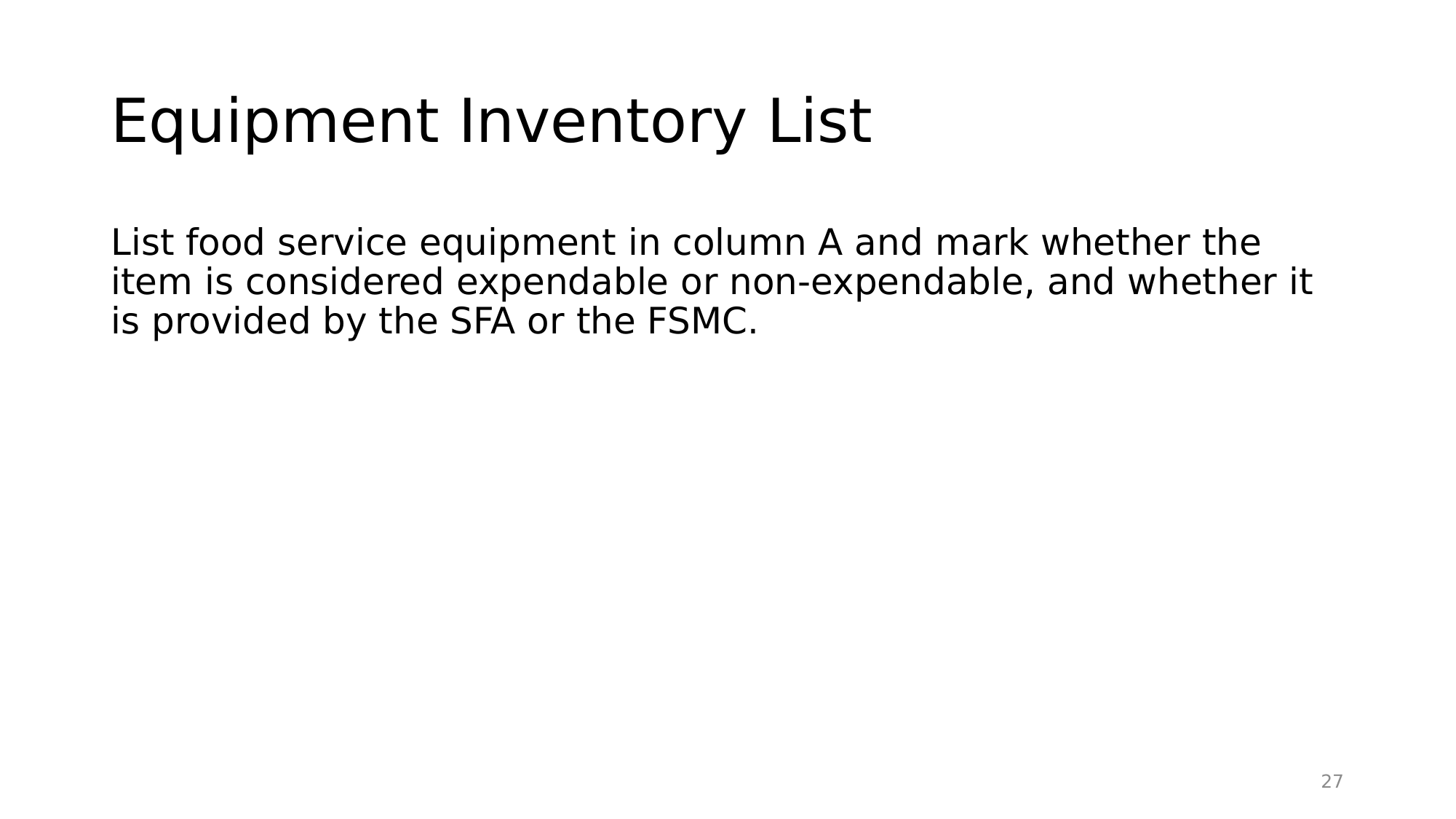

# Equipment Inventory List
List food service equipment in column A and mark whether the item is considered expendable or non-expendable, and whether it is provided by the SFA or the FSMC.
27